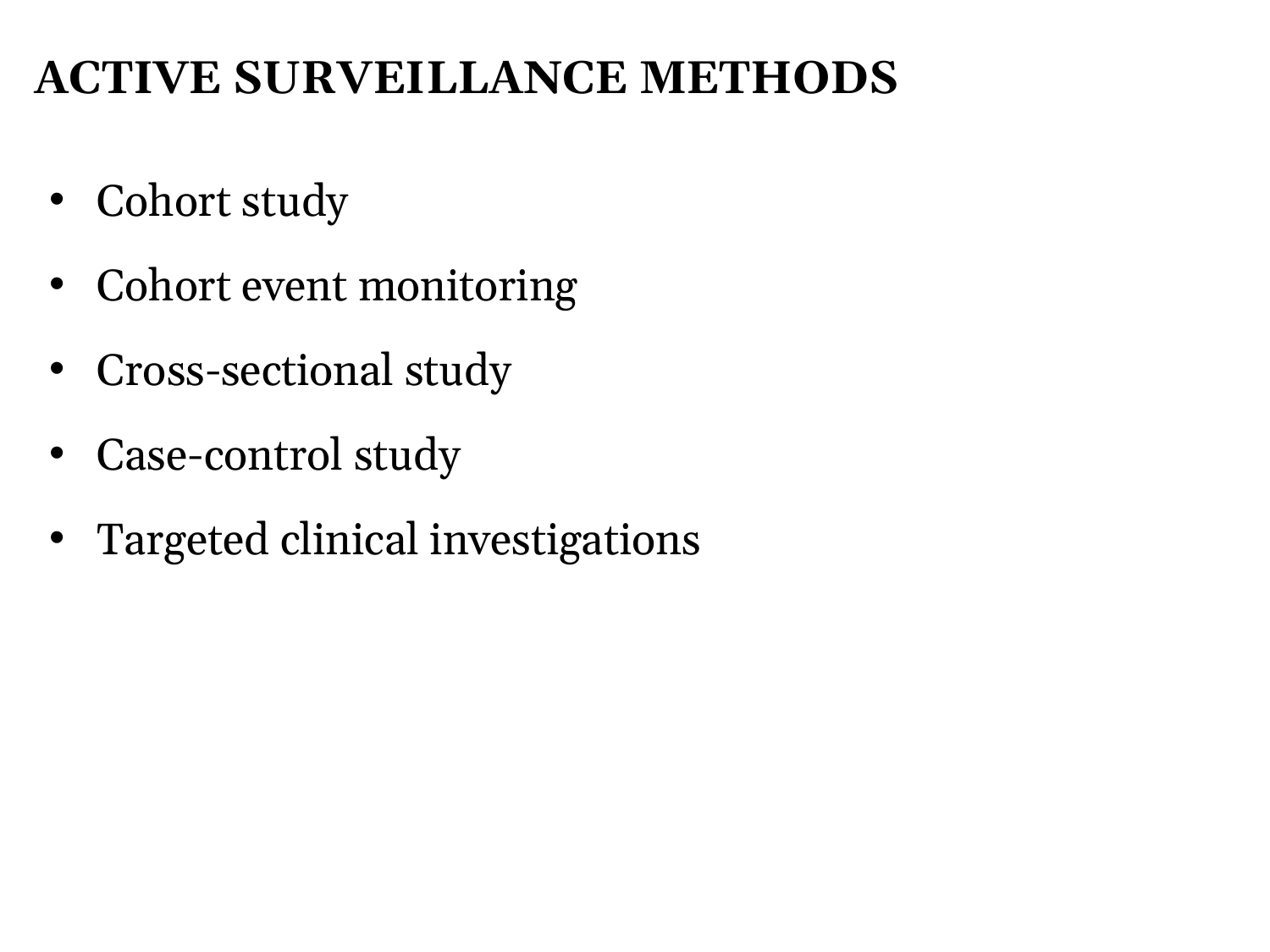

# ACTIVE SURVEILLANCE METHODS
Cohort study
Cohort event monitoring
Cross-sectional study
Case-control study
Targeted clinical investigations